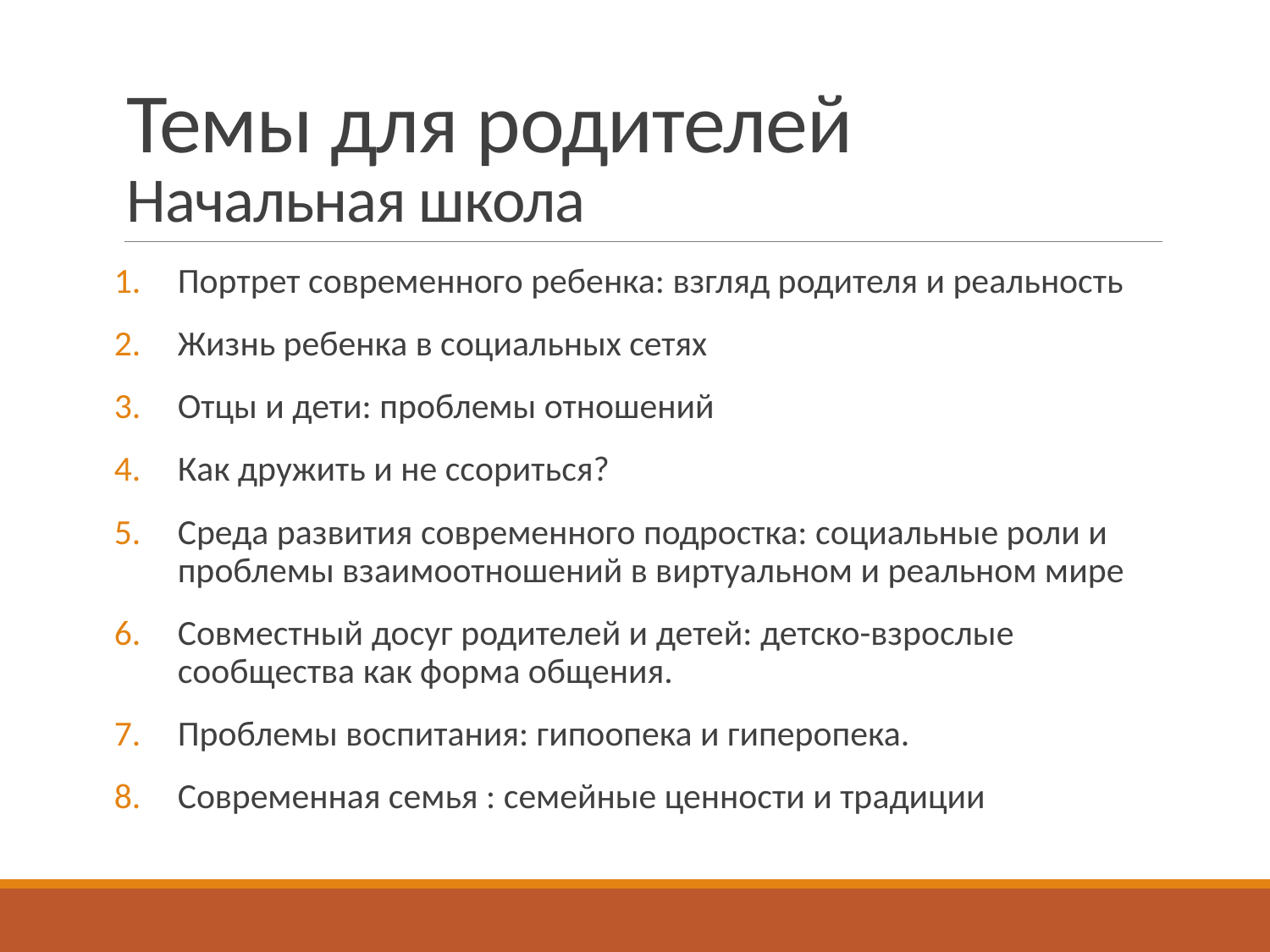

# Темы для родителей Начальная школа
Портрет современного ребенка: взгляд родителя и реальность
Жизнь ребенка в социальных сетях
Отцы и дети: проблемы отношений
Как дружить и не ссориться?
Среда развития современного подростка: социальные роли и проблемы взаимоотношений в виртуальном и реальном мире
Совместный досуг родителей и детей: детско-взрослые сообщества как форма общения.
Проблемы воспитания: гипоопека и гиперопека.
Современная семья : семейные ценности и традиции